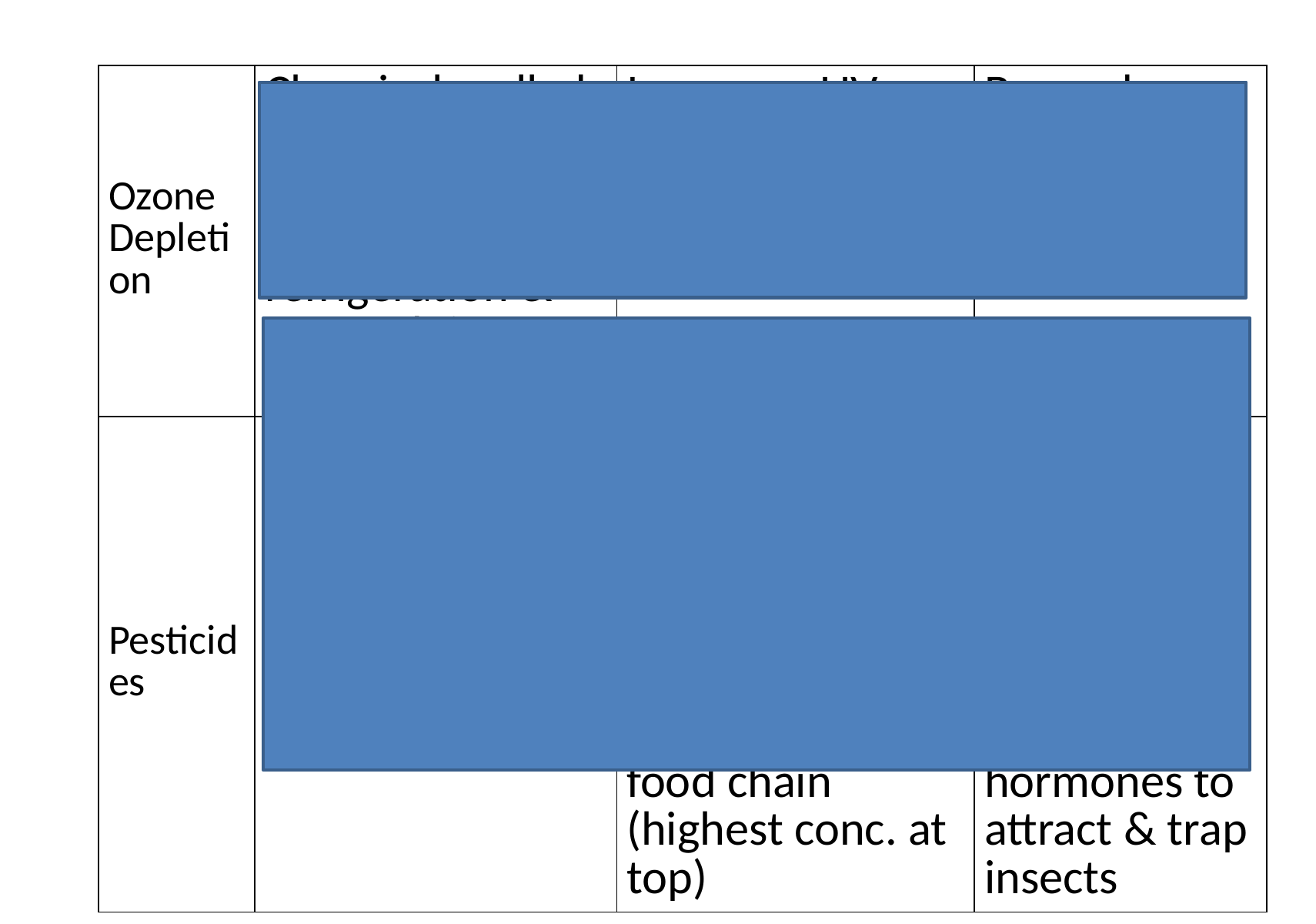

| Ozone Depletion | Chemicals called CFCs (chlorofluorocarbons) in refrigeration & air conditioning units | Increases UV radiation, mutations, skin cancer | Banned use of CFCs |
| --- | --- | --- | --- |
| Pesticides | Crops are destroyed by pests (insects/rodents) costing money | Decreases biodiversity, pollutes water supply, bioaccumulation of toxic chemicals up the food chain (highest conc. at top) | Use biological controls instead like a natural predator of the pest or spray hormones to attract & trap insects |